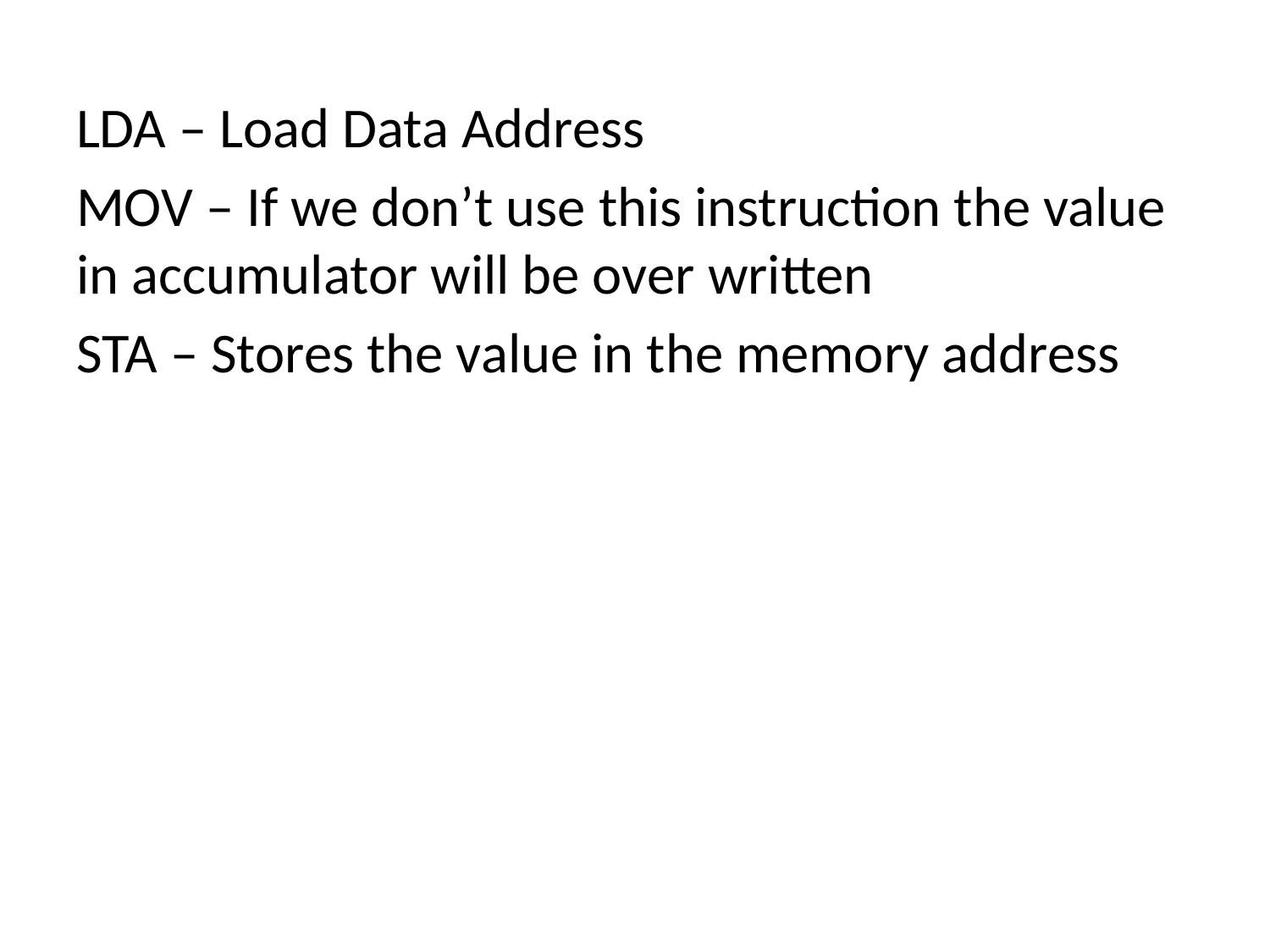

#
LDA – Load Data Address
MOV – If we don’t use this instruction the value in accumulator will be over written
STA – Stores the value in the memory address